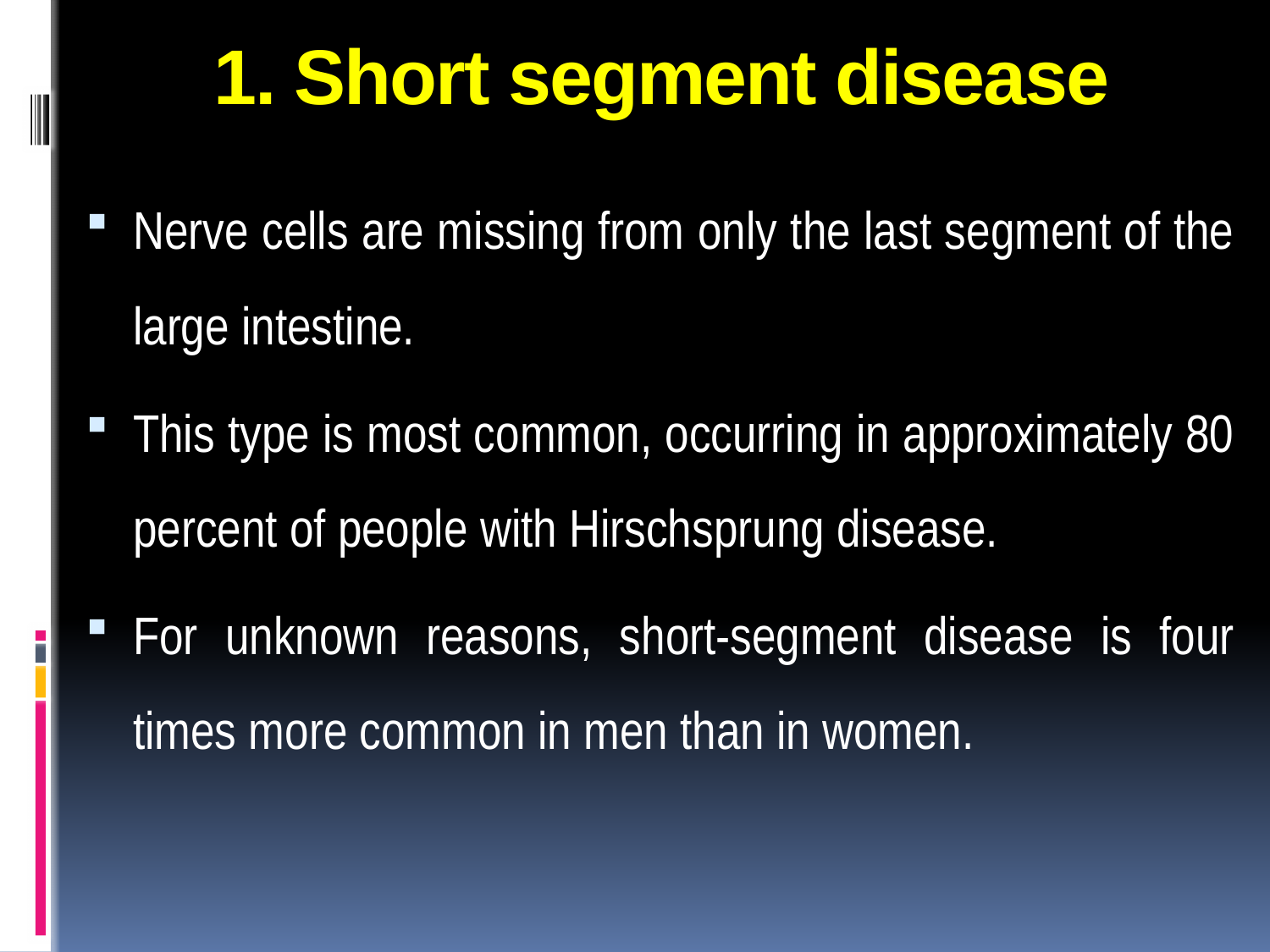

# 1. Short segment disease
Nerve cells are missing from only the last segment of the large intestine.
This type is most common, occurring in approximately 80 percent of people with Hirschsprung disease.
For unknown reasons, short-segment disease is four times more common in men than in women.